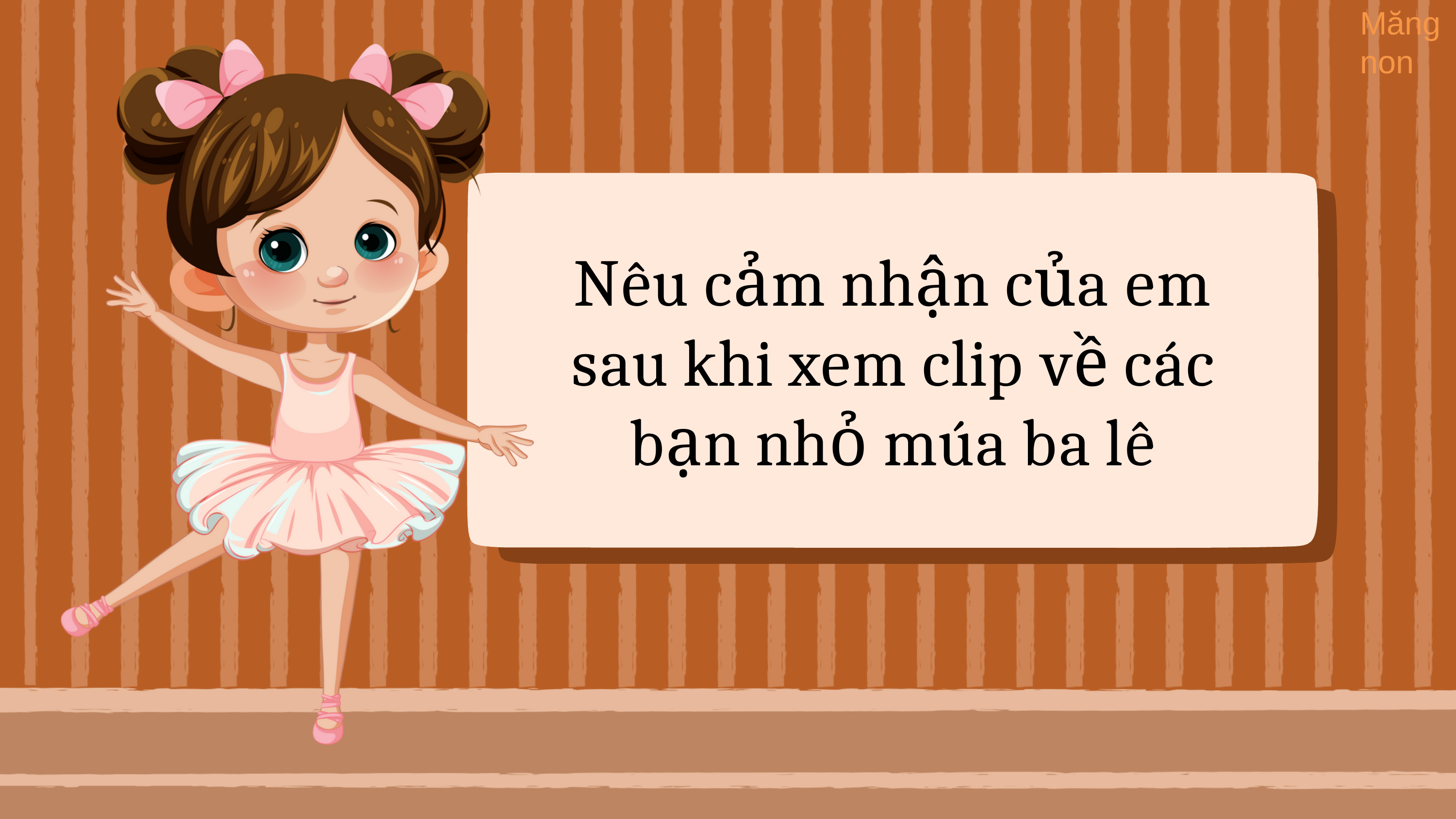

Nêu cảm nhận của em sau khi xem clip về các bạn nhỏ múa ba lê